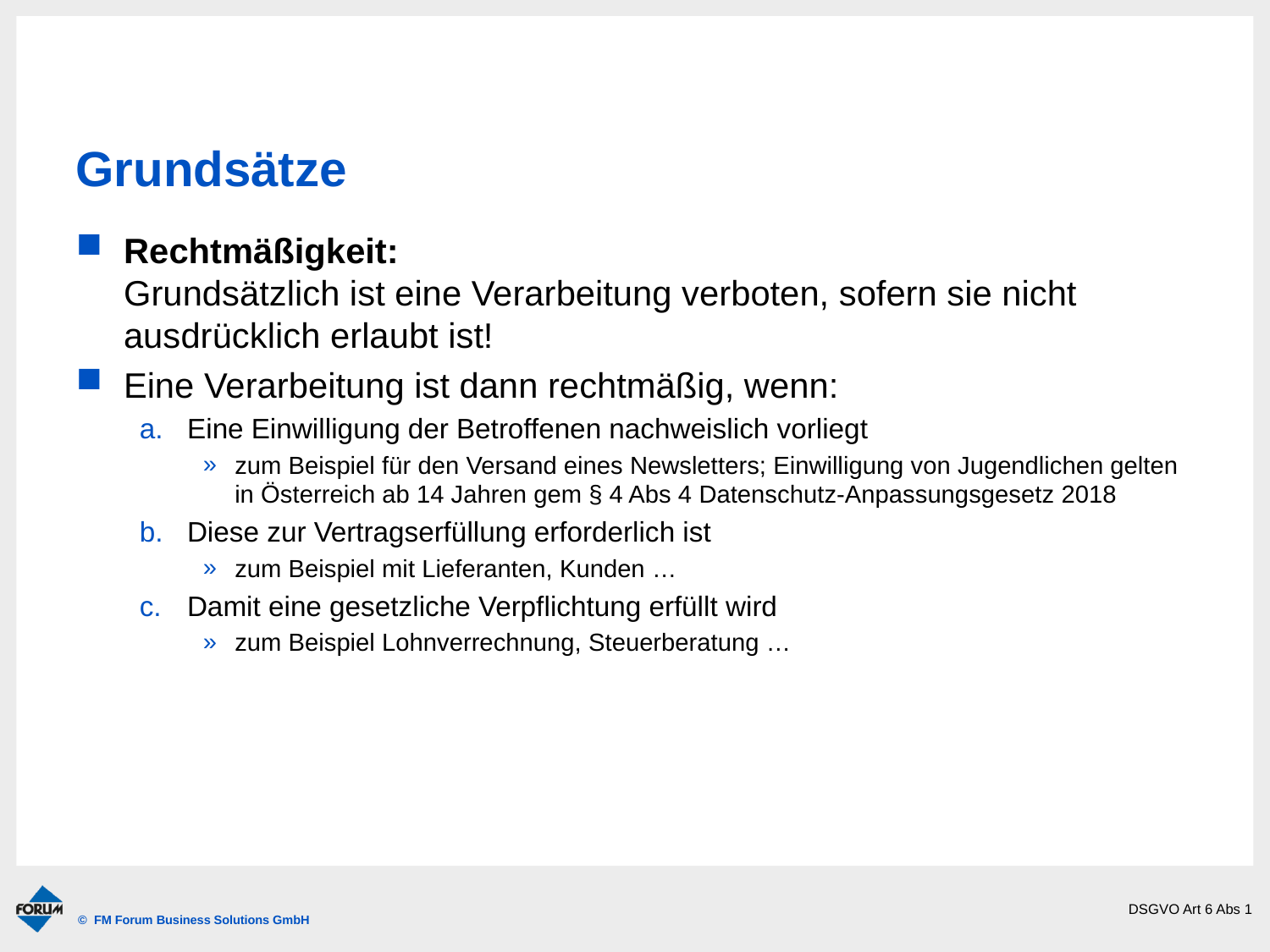

# Grundsätze
Rechtmäßigkeit:
Grundsätzlich ist eine Verarbeitung verboten, sofern sie nicht ausdrücklich erlaubt ist!
Eine Verarbeitung ist dann rechtmäßig, wenn:
Eine Einwilligung der Betroffenen nachweislich vorliegt
zum Beispiel für den Versand eines Newsletters; Einwilligung von Jugendlichen gelten in Österreich ab 14 Jahren gem § 4 Abs 4 Datenschutz-Anpassungsgesetz 2018
Diese zur Vertragserfüllung erforderlich ist
zum Beispiel mit Lieferanten, Kunden …
Damit eine gesetzliche Verpflichtung erfüllt wird
zum Beispiel Lohnverrechnung, Steuerberatung …

DSGVO Art 6 Abs 1